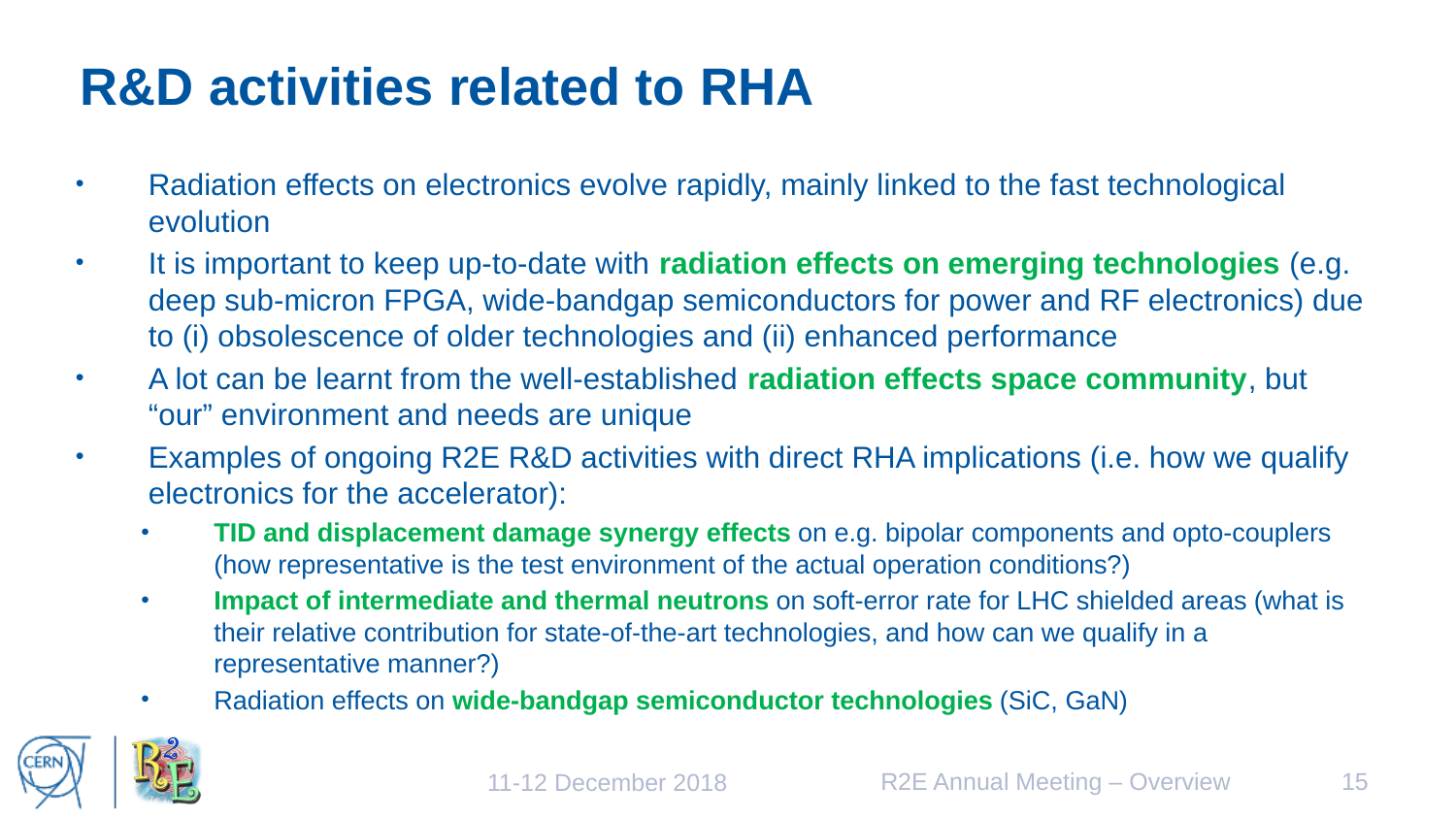

# R&D activities related to RHA
Radiation effects on electronics evolve rapidly, mainly linked to the fast technological evolution
It is important to keep up-to-date with radiation effects on emerging technologies (e.g. deep sub-micron FPGA, wide-bandgap semiconductors for power and RF electronics) due to (i) obsolescence of older technologies and (ii) enhanced performance
A lot can be learnt from the well-established radiation effects space community, but “our” environment and needs are unique
Examples of ongoing R2E R&D activities with direct RHA implications (i.e. how we qualify electronics for the accelerator):
TID and displacement damage synergy effects on e.g. bipolar components and opto-couplers (how representative is the test environment of the actual operation conditions?)
Impact of intermediate and thermal neutrons on soft-error rate for LHC shielded areas (what is their relative contribution for state-of-the-art technologies, and how can we qualify in a representative manner?)
Radiation effects on wide-bandgap semiconductor technologies (SiC, GaN)
R2E Annual Meeting – Overview
15
11-12 December 2018